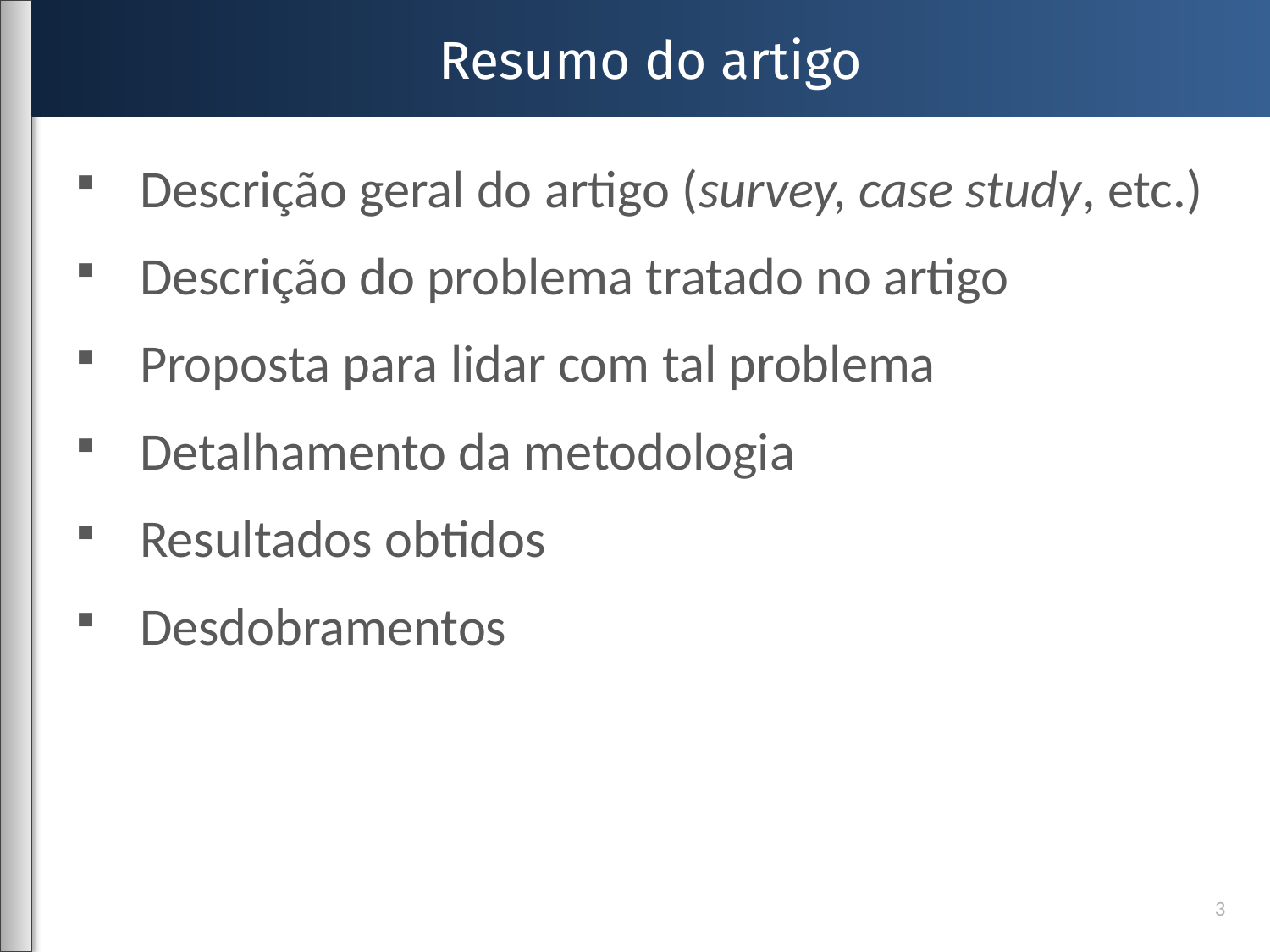

# Resumo do artigo
Descrição geral do artigo (survey, case study, etc.)
Descrição do problema tratado no artigo
Proposta para lidar com tal problema
Detalhamento da metodologia
Resultados obtidos
Desdobramentos

3